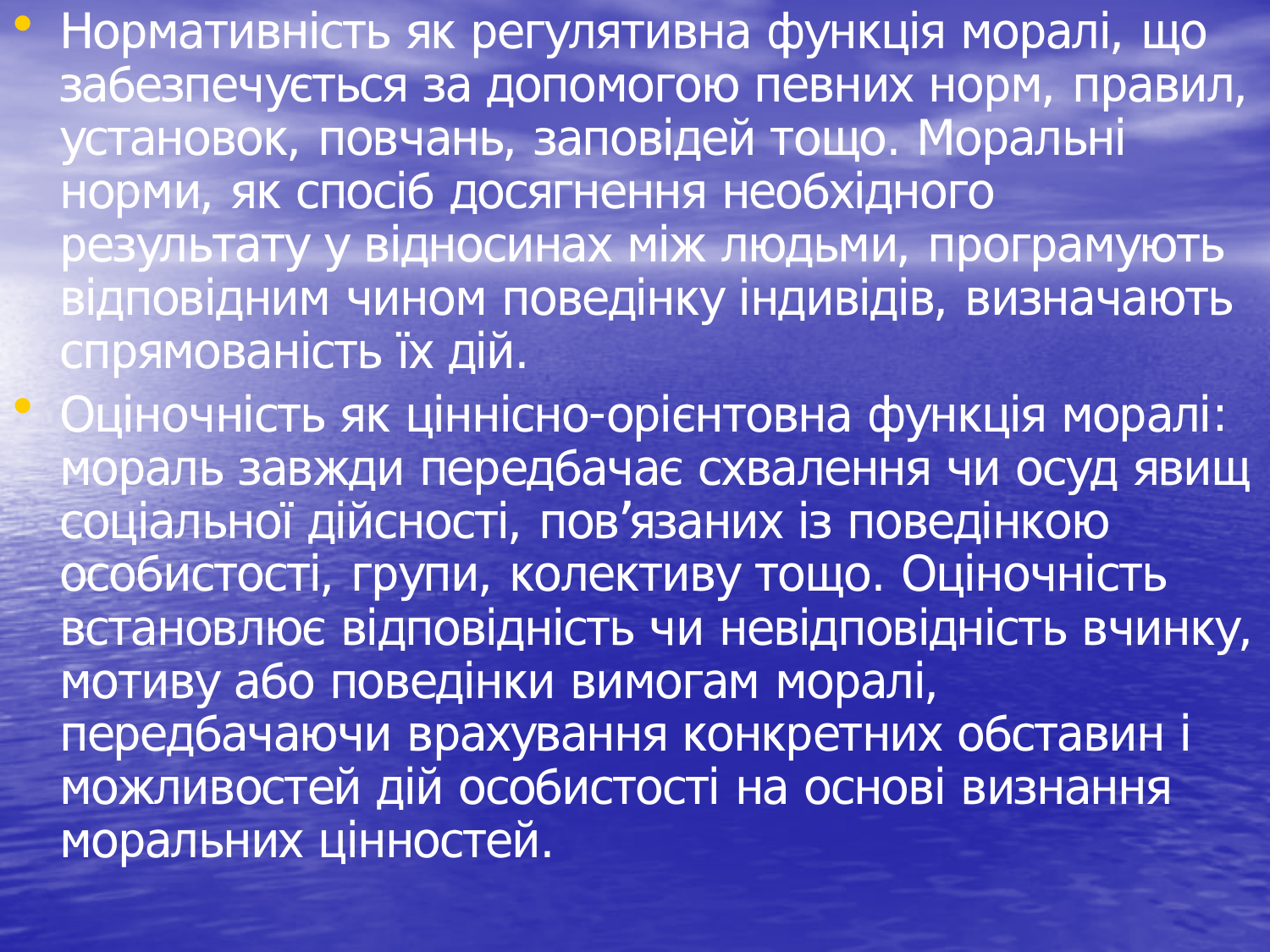

Нормативність як регулятивна функція моралі, що забезпечується за допомогою певних норм, правил, установок, повчань, заповідей тощо. Моральні норми, як спосіб досягнення необхідного результату у відносинах між людьми, програмують відповідним чином поведінку індивідів, визначають спрямованість їх дій.
Оціночність як ціннісно-орієнтовна функція моралі: мораль завжди передбачає схвалення чи осуд явищ соціальної дійсності, пов’язаних із поведінкою особистості, групи, колективу тощо. Оціночність встановлює відповідність чи невідповідність вчинку, мотиву або поведінки вимогам моралі, передбачаючи врахування конкретних обставин і можливостей дій особистості на основі визнання моральних цінностей.